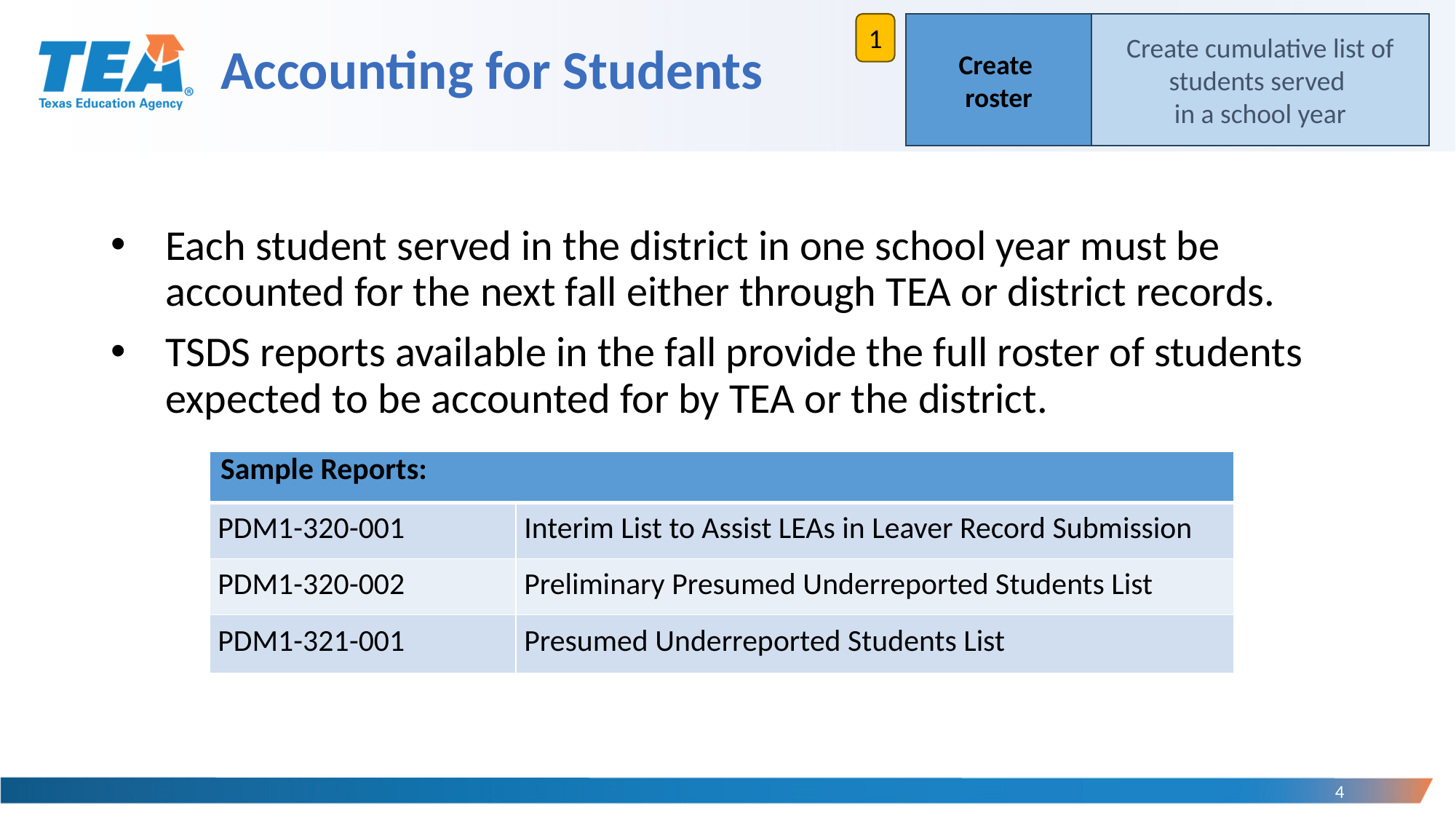

1
Create
roster
Create cumulative list of students served
in a school year
# Accounting for Students
Each student served in the district in one school year must be accounted for the next fall either through TEA or district records.
TSDS reports available in the fall provide the full roster of students expected to be accounted for by TEA or the district.

| Sample Reports: |  |
| --- | --- |
| PDM1-320-001 | Interim List to Assist LEAs in Leaver Record Submission |
| PDM1-320-002 | Preliminary Presumed Underreported Students List |
| PDM1-321-001 | Presumed Underreported Students List |
4